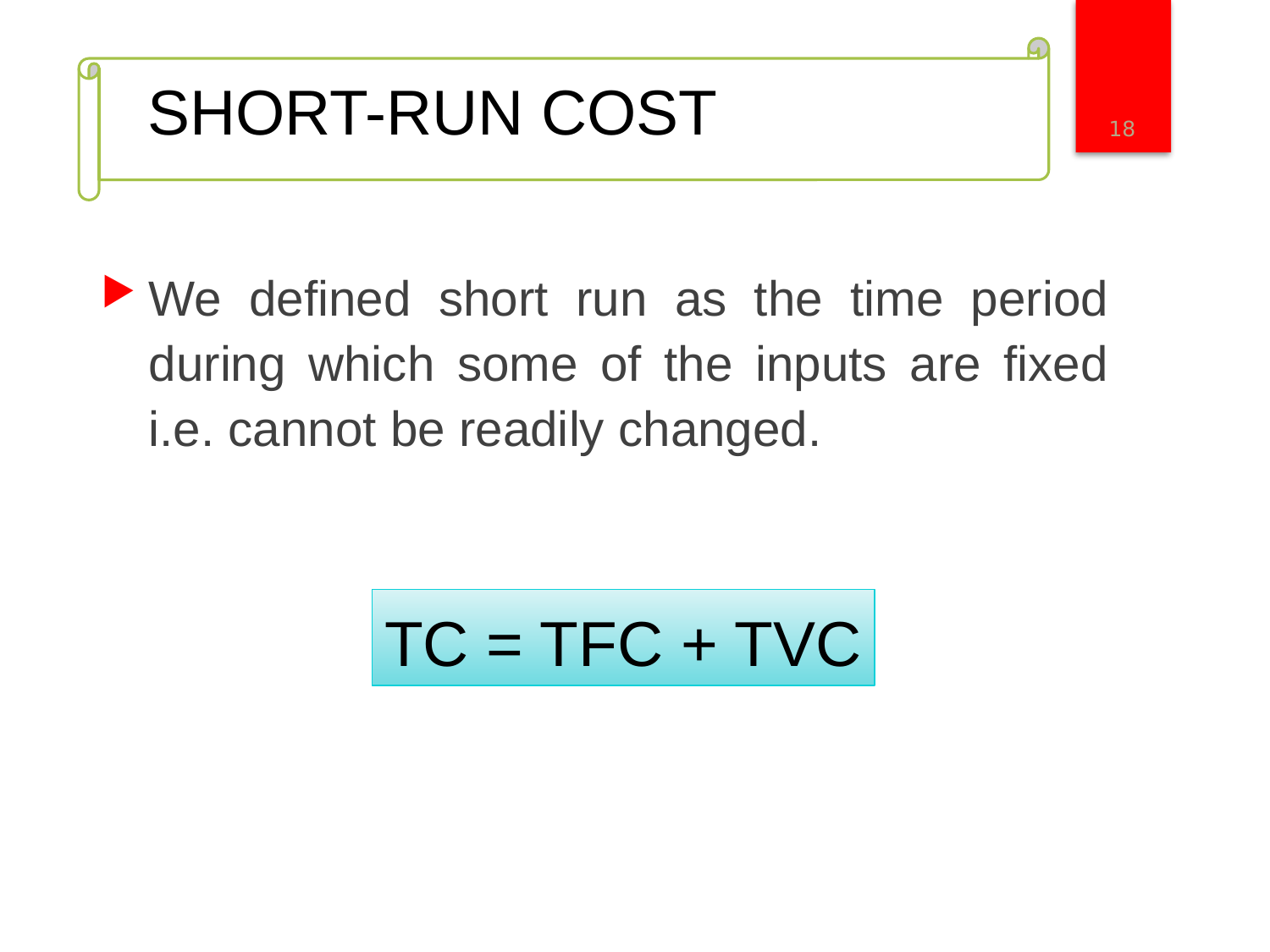

18
# SHORT-RUN COST
We defined short run as the time period during which some of the inputs are fixed i.e. cannot be readily changed.

TC = TFC + TVC